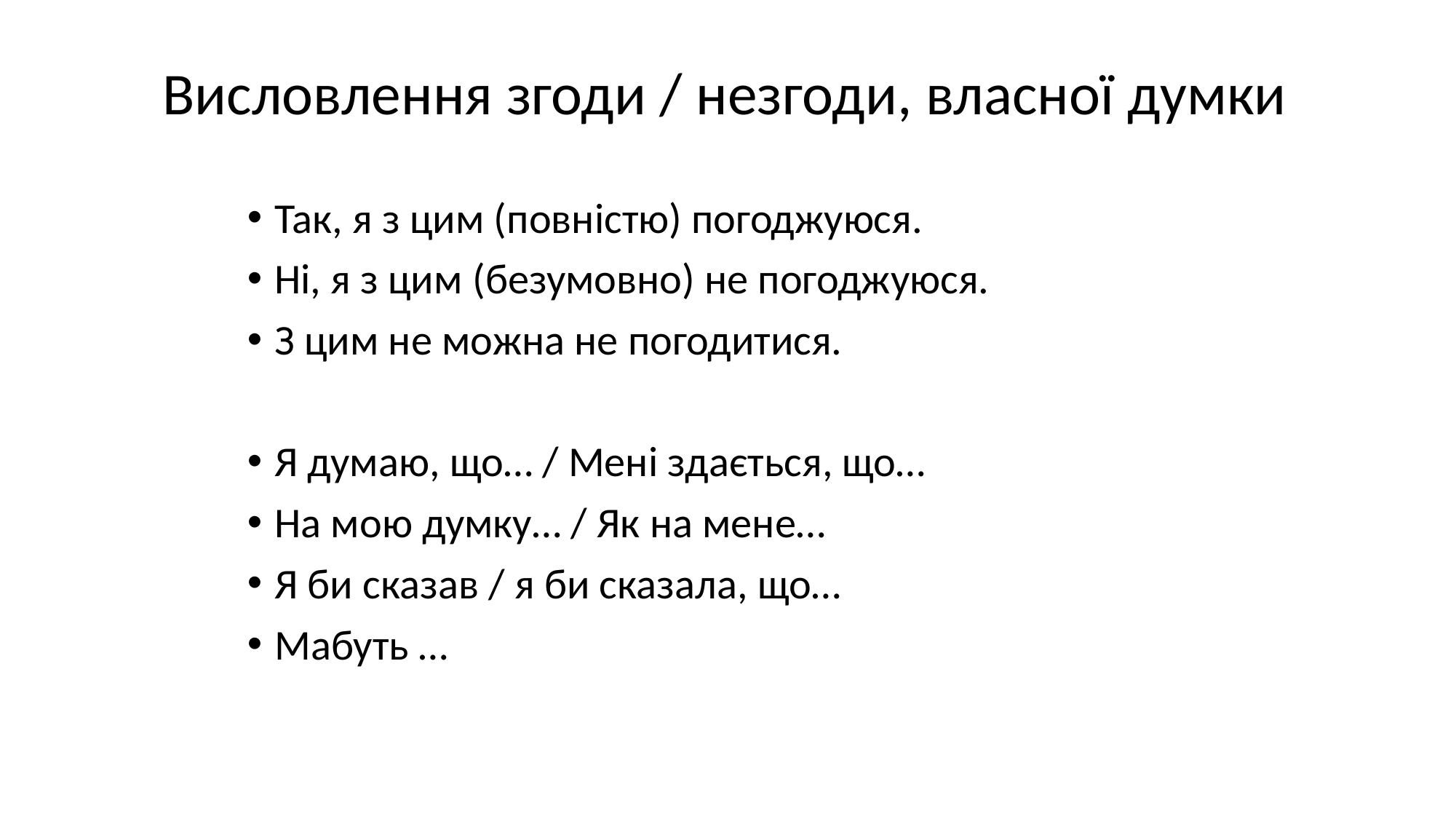

# Висловлення згоди / незгоди, власної думки
Так, я з цим (повністю) погоджуюся.
Ні, я з цим (безумовно) не погоджуюся.
З цим не можна не погодитися.

Я думаю, що… / Мені здається, що…
На мою думку… / Як на мене…
Я би сказав / я би сказала, що…
Мабуть …